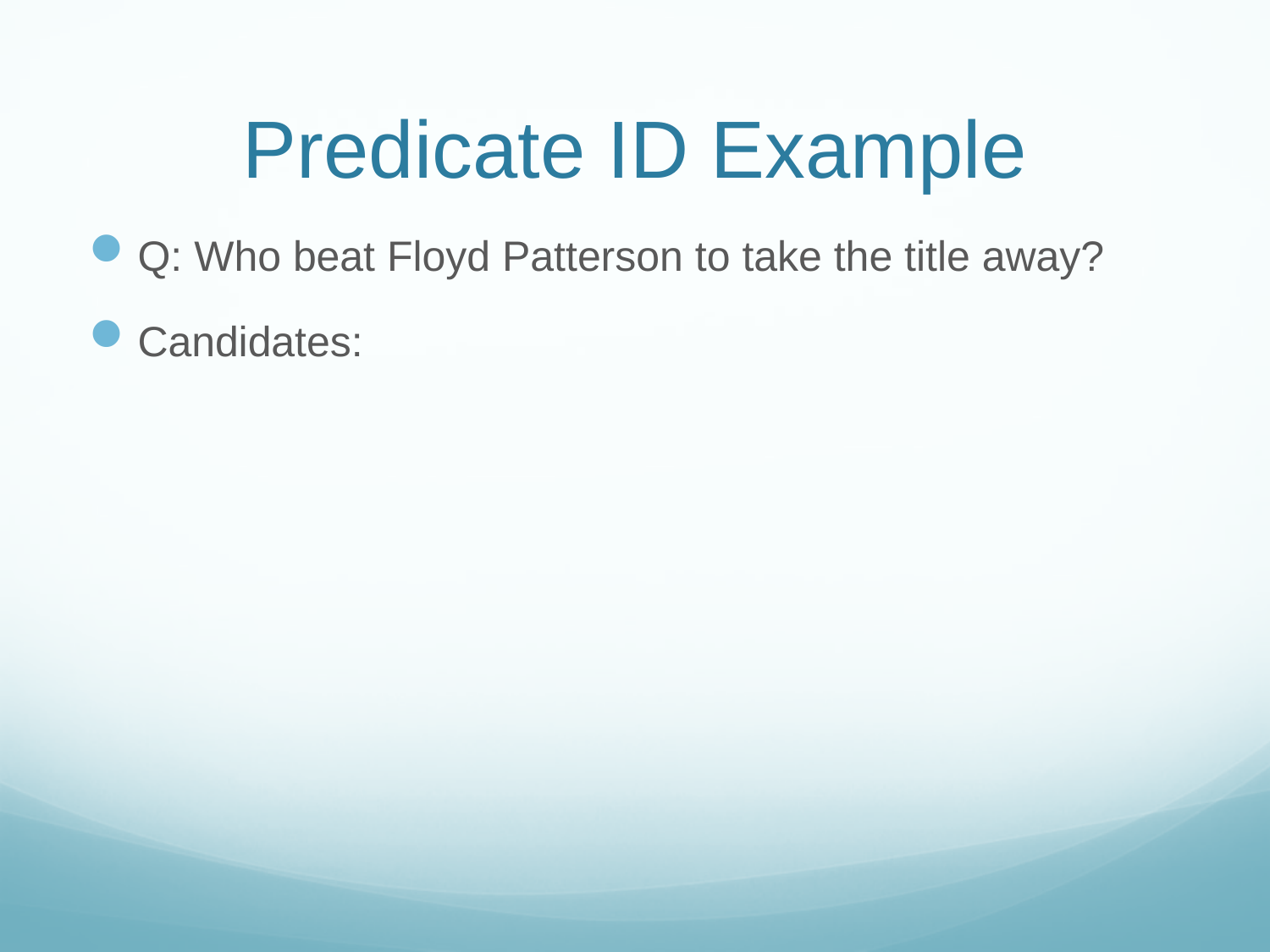

# Predicate ID Example
Q: Who beat Floyd Patterson to take the title away?
Candidates: